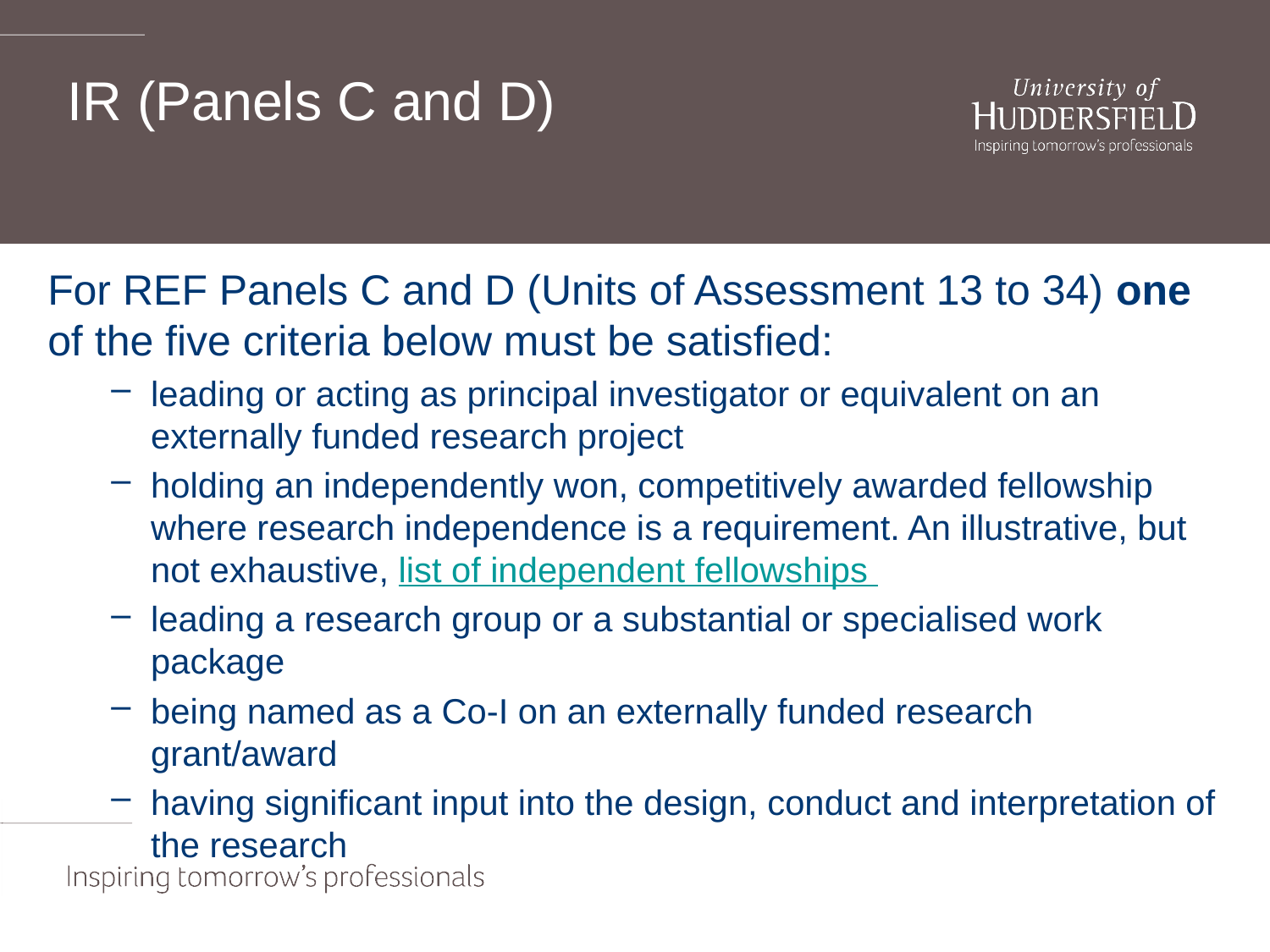

# IR (Panels C and D)
For REF Panels C and D (Units of Assessment 13 to 34) one of the five criteria below must be satisfied:
leading or acting as principal investigator or equivalent on an externally funded research project
holding an independently won, competitively awarded fellowship where research independence is a requirement. An illustrative, but not exhaustive, list of independent fellowships
leading a research group or a substantial or specialised work package
being named as a Co-I on an externally funded research grant/award
having significant input into the design, conduct and interpretation of the research